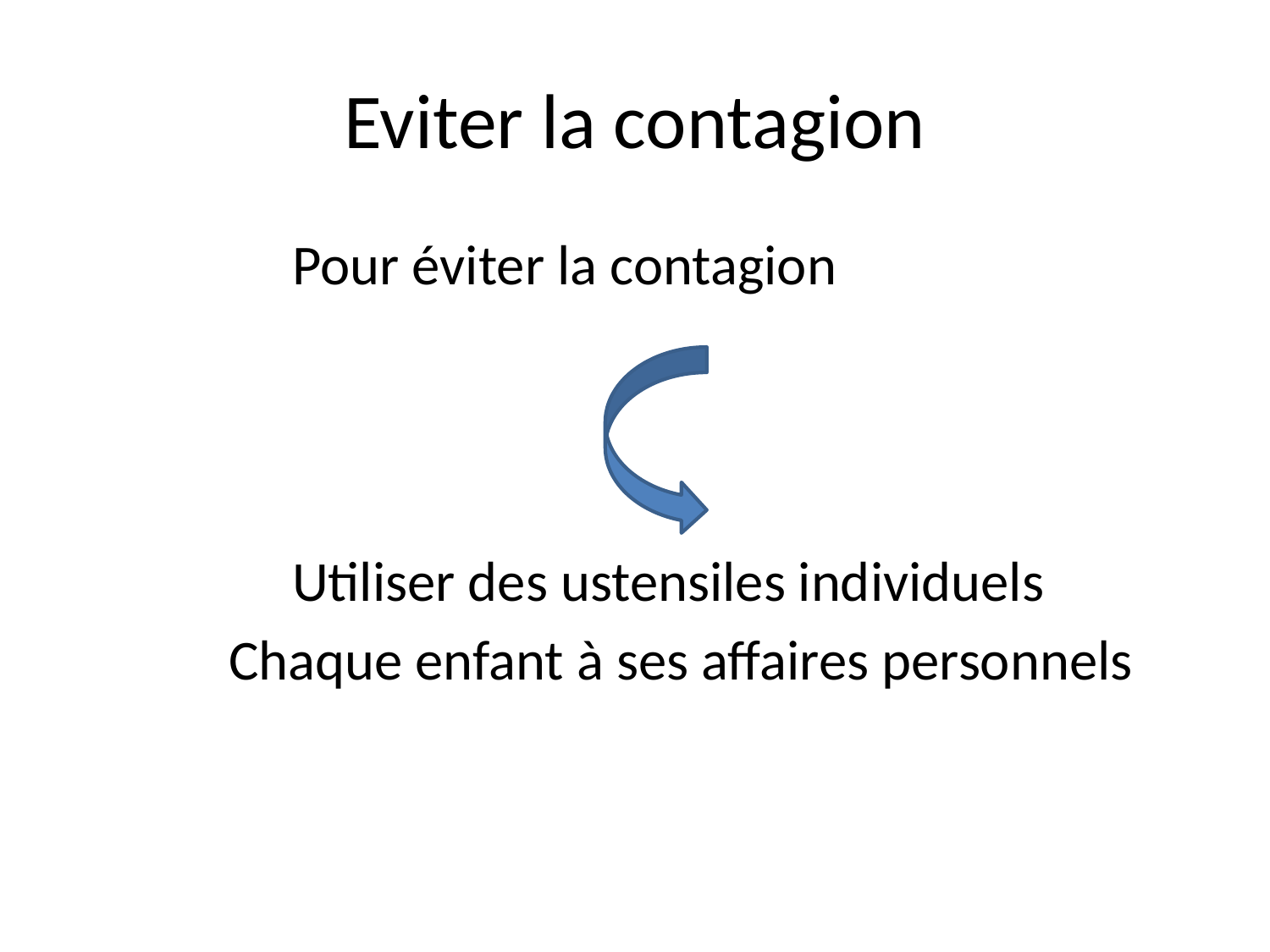

# Eviter la contagion
                 Pour éviter la contagion

                 Utiliser des ustensiles individuels
            Chaque enfant à ses affaires personnels